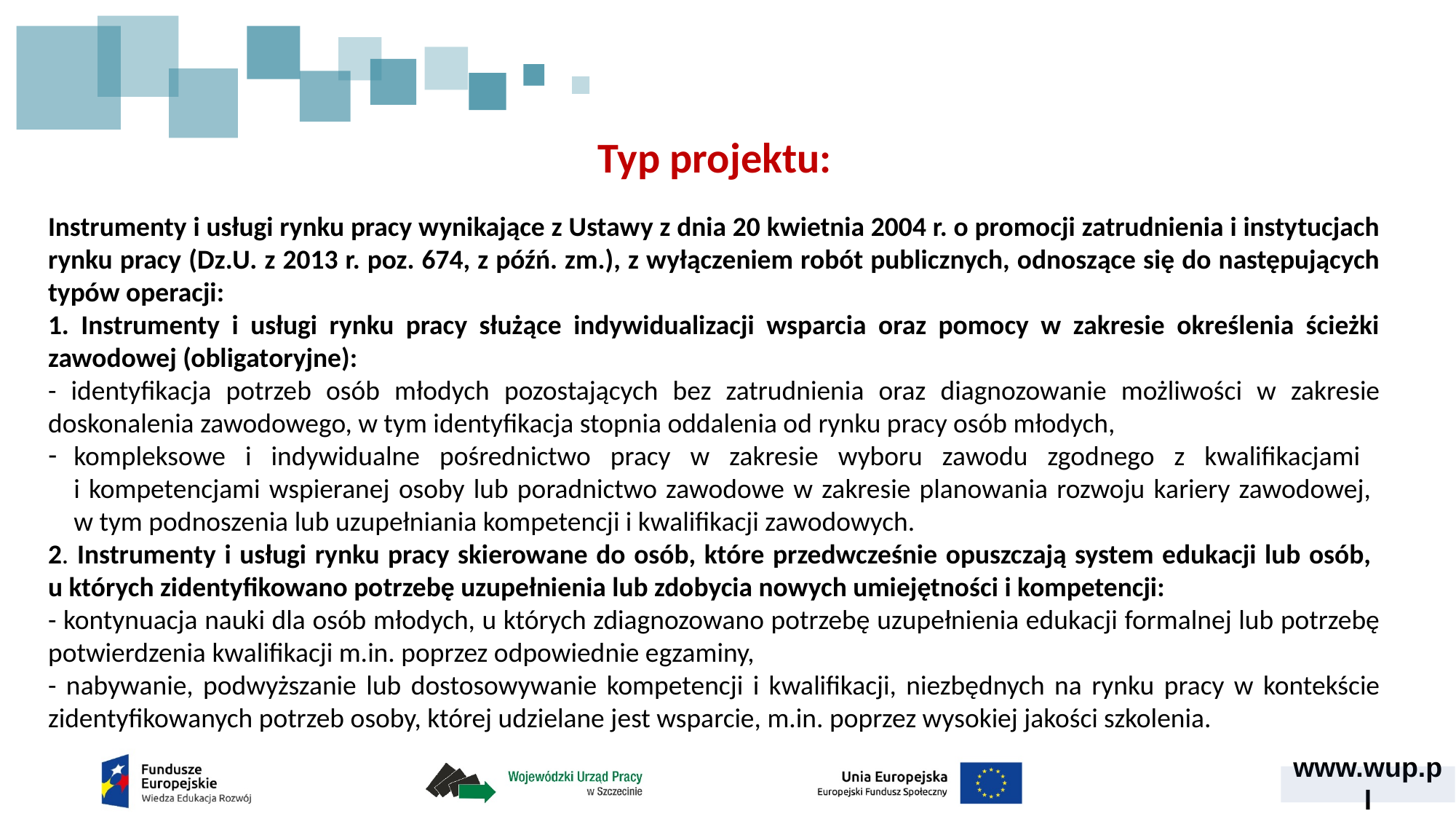

Typ projektu:
Instrumenty i usługi rynku pracy wynikające z Ustawy z dnia 20 kwietnia 2004 r. o promocji zatrudnienia i instytucjach rynku pracy (Dz.U. z 2013 r. poz. 674, z późń. zm.), z wyłączeniem robót publicznych, odnoszące się do następujących typów operacji:
1. Instrumenty i usługi rynku pracy służące indywidualizacji wsparcia oraz pomocy w zakresie określenia ścieżki zawodowej (obligatoryjne):
- identyfikacja potrzeb osób młodych pozostających bez zatrudnienia oraz diagnozowanie możliwości w zakresie doskonalenia zawodowego, w tym identyfikacja stopnia oddalenia od rynku pracy osób młodych,
kompleksowe i indywidualne pośrednictwo pracy w zakresie wyboru zawodu zgodnego z kwalifikacjami
i kompetencjami wspieranej osoby lub poradnictwo zawodowe w zakresie planowania rozwoju kariery zawodowej,
w tym podnoszenia lub uzupełniania kompetencji i kwalifikacji zawodowych.
2. Instrumenty i usługi rynku pracy skierowane do osób, które przedwcześnie opuszczają system edukacji lub osób,
u których zidentyfikowano potrzebę uzupełnienia lub zdobycia nowych umiejętności i kompetencji:
- kontynuacja nauki dla osób młodych, u których zdiagnozowano potrzebę uzupełnienia edukacji formalnej lub potrzebę potwierdzenia kwalifikacji m.in. poprzez odpowiednie egzaminy,
- nabywanie, podwyższanie lub dostosowywanie kompetencji i kwalifikacji, niezbędnych na rynku pracy w kontekście zidentyfikowanych potrzeb osoby, której udzielane jest wsparcie, m.in. poprzez wysokiej jakości szkolenia.